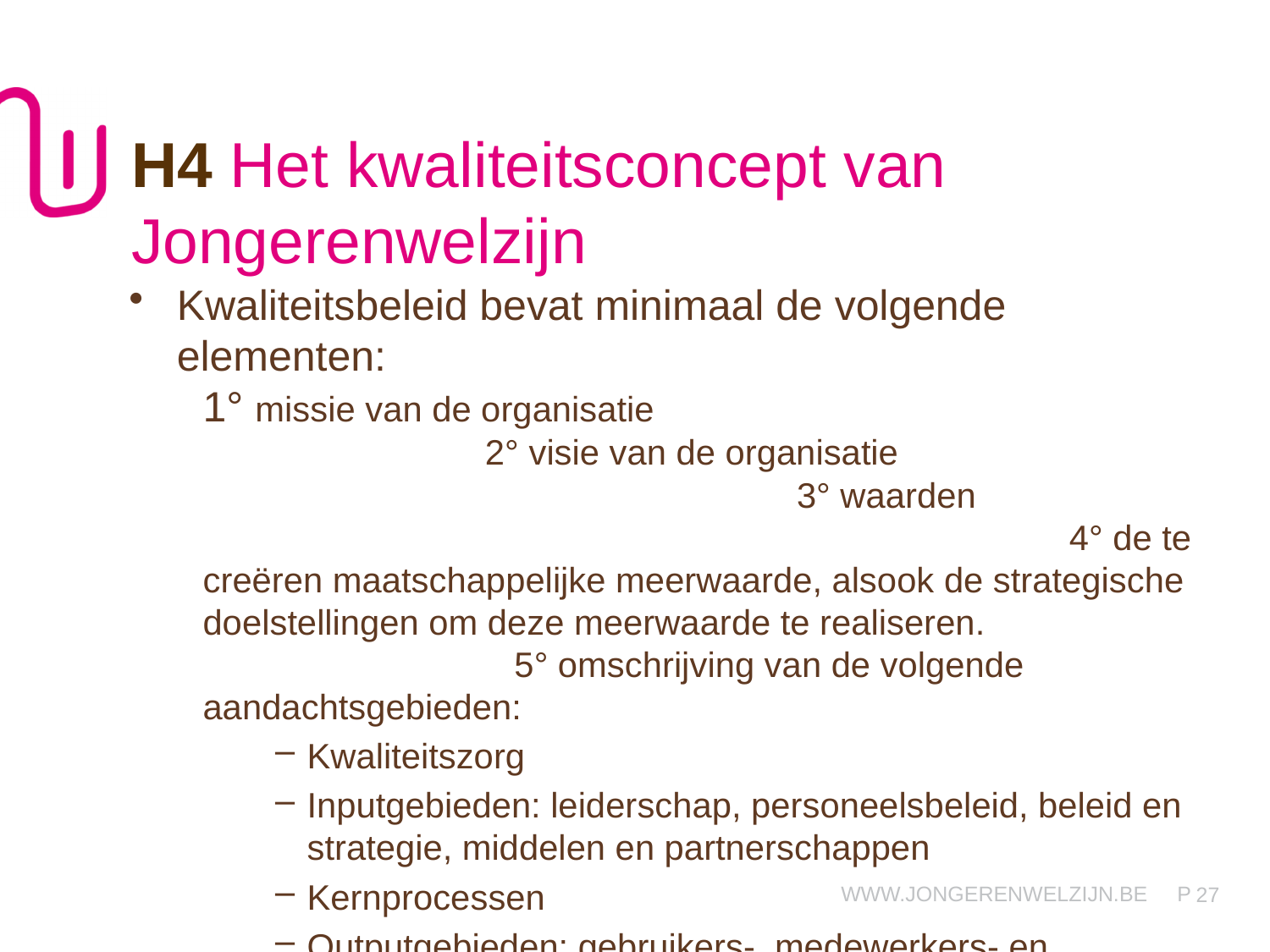

H4 Het kwaliteitsconcept van Jongerenwelzijn
Kwaliteitsbeleid bevat minimaal de volgende elementen:
1° missie van de organisatie                                                                                        2° visie van de organisatie                                                                                               3° waarden                                                                                                                   4° de te creëren maatschappelijke meerwaarde, alsook de strategische doelstellingen om deze meerwaarde te realiseren.                                                         5° omschrijving van de volgende aandachtsgebieden:
Kwaliteitszorg
Inputgebieden: leiderschap, personeelsbeleid, beleid en strategie, middelen en partnerschappen
Kernprocessen
Outputgebieden: gebruikers-, medewerkers- en samenlevingsresultaten

27